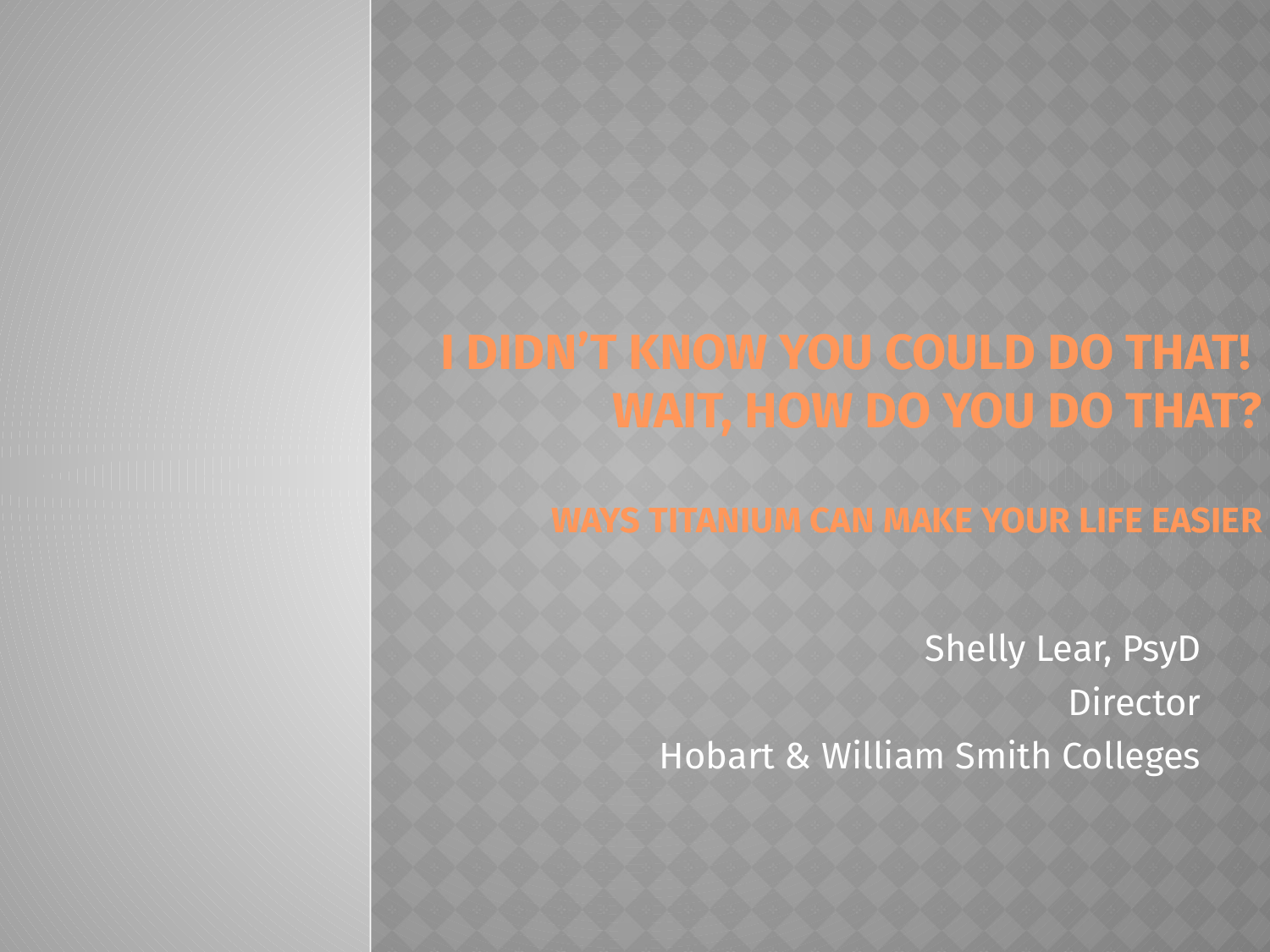

# I DIDN’T KNOW YOU COULD DO THAT! WAIT, HOW DO YOU DO THAT? WAYS TITANIUM CAN MAKE YOUR LIFE EASIER
Shelly Lear, PsyD
Director
Hobart & William Smith Colleges